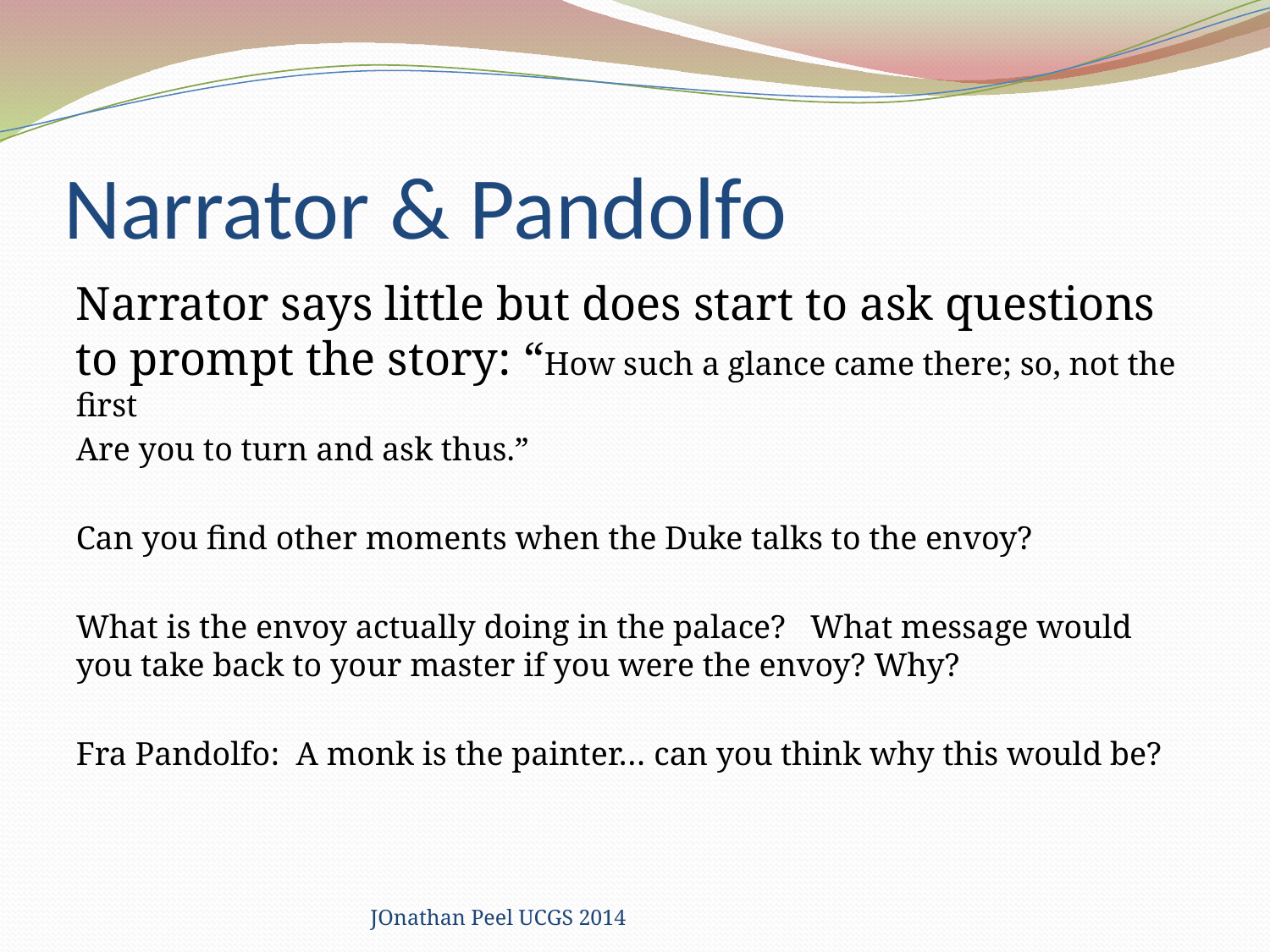

# Narrator & Pandolfo
Narrator says little but does start to ask questions to prompt the story: “How such a glance came there; so, not the first
Are you to turn and ask thus.”

Can you find other moments when the Duke talks to the envoy?

What is the envoy actually doing in the palace?   What message would you take back to your master if you were the envoy? Why?

Fra Pandolfo:  A monk is the painter… can you think why this would be?
JOnathan Peel UCGS 2014